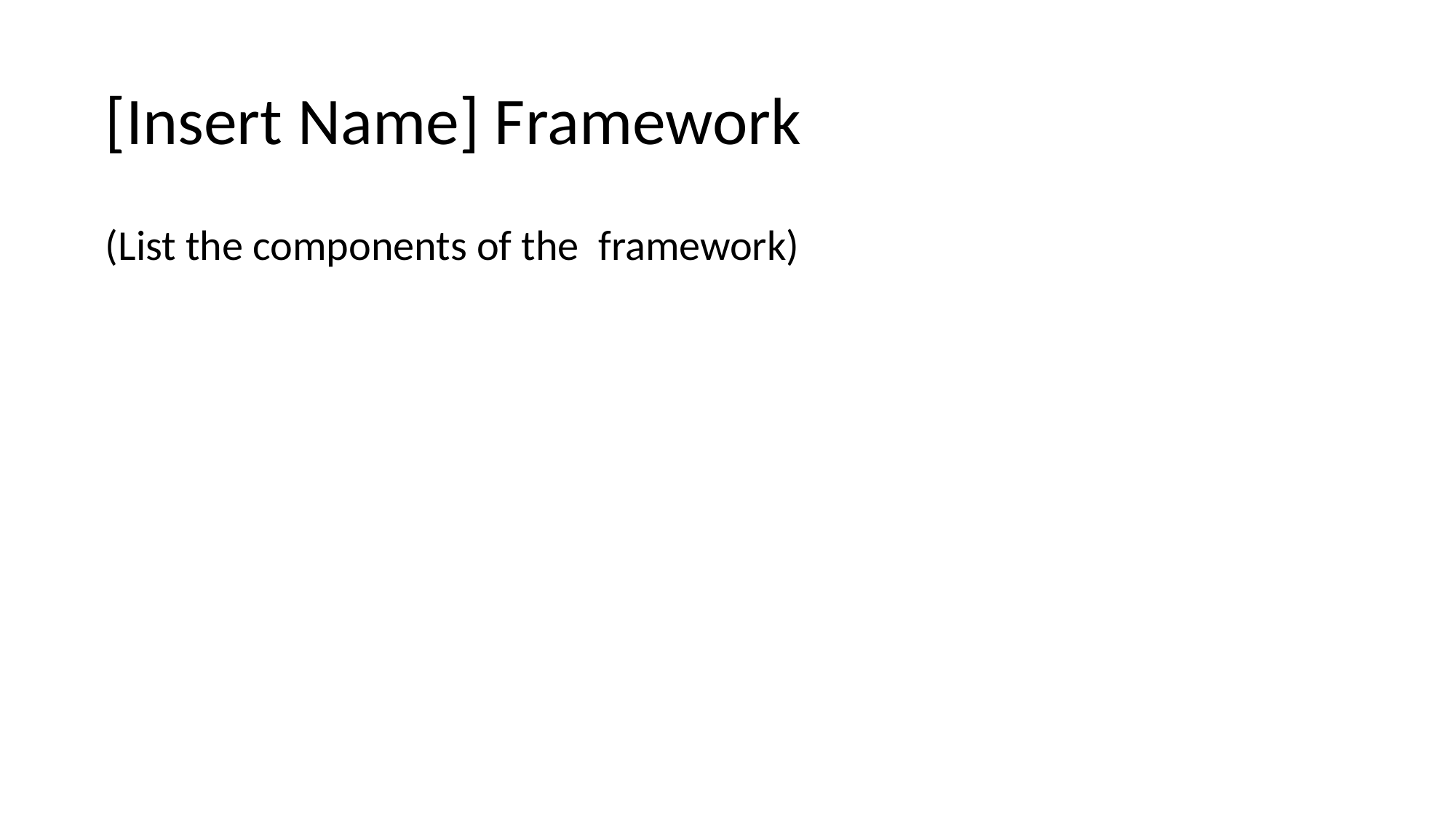

# [Insert Name] Framework
(List the components of the  framework)